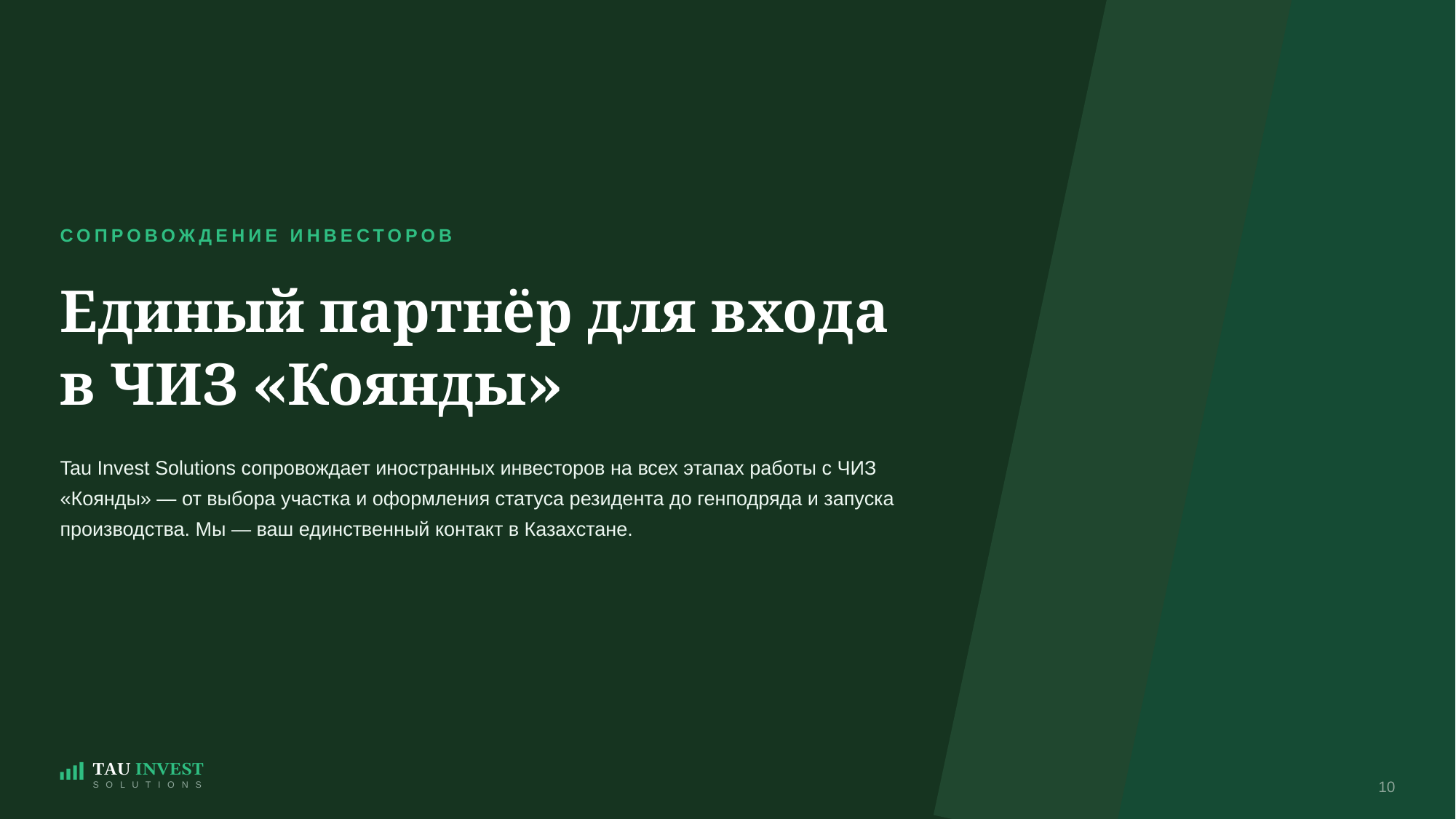

СОПРОВОЖДЕНИЕ ИНВЕСТОРОВ
Единый партнёр для входа
в ЧИЗ «Коянды»
Tau Invest Solutions сопровождает иностранных инвесторов на всех этапах работы с ЧИЗ «Коянды» — от выбора участка и оформления статуса резидента до генподряда и запуска производства. Мы — ваш единственный контакт в Казахстане.
TAU INVEST

10

S O L U T I O N S